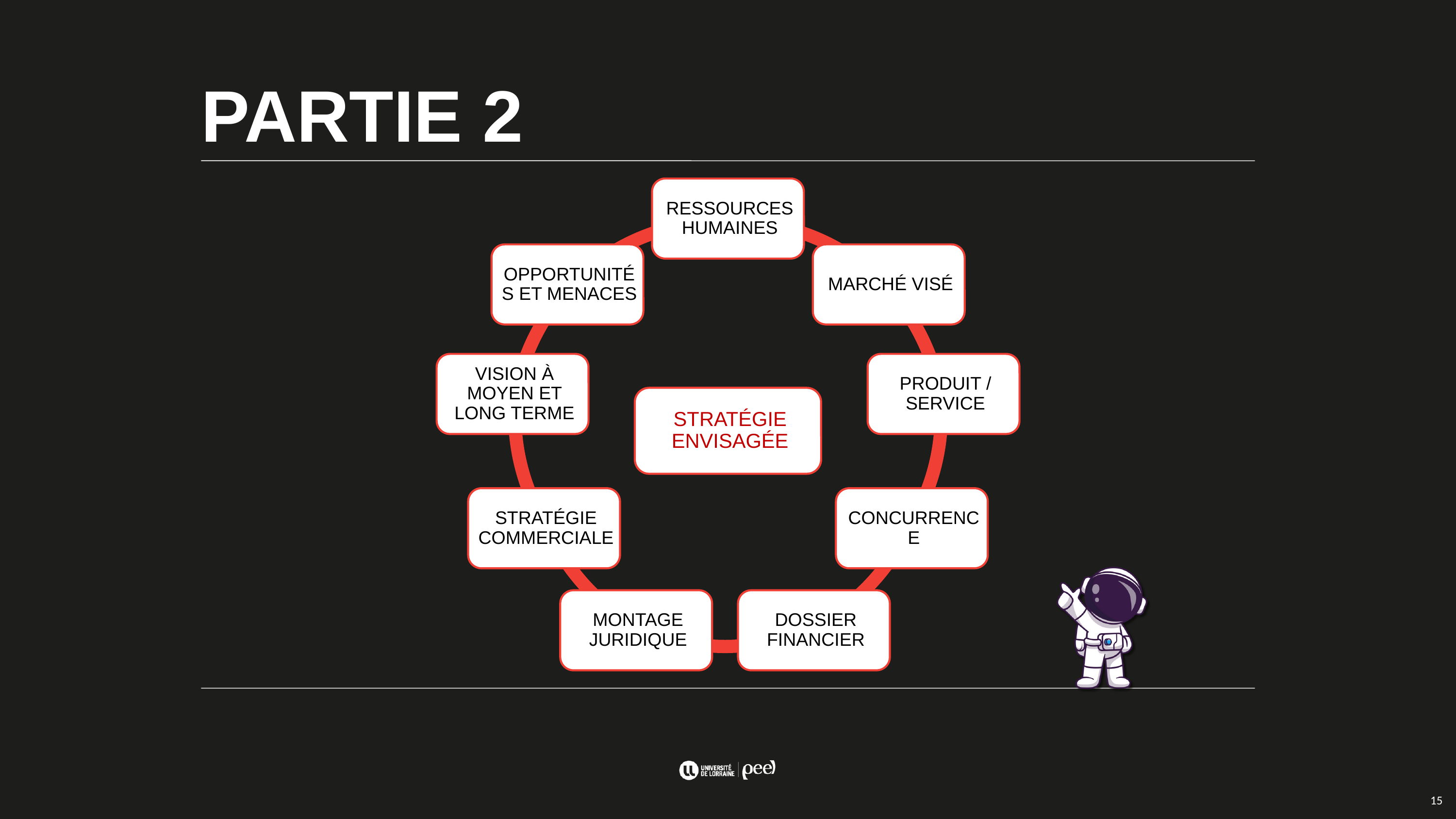

PARTIE 2

STRATÉGIE ENVISAGÉE
RESSOURCES HUMAINES
MARCHÉ VISÉ
PRODUIT / SERVICE
CONCURRENCE
DOSSIER FINANCIER
MONTAGE JURIDIQUE
STRATÉGIE COMMERCIALE
VISION À MOYEN ET LONG TERME
OPPORTUNITÉS ET MENACES

15